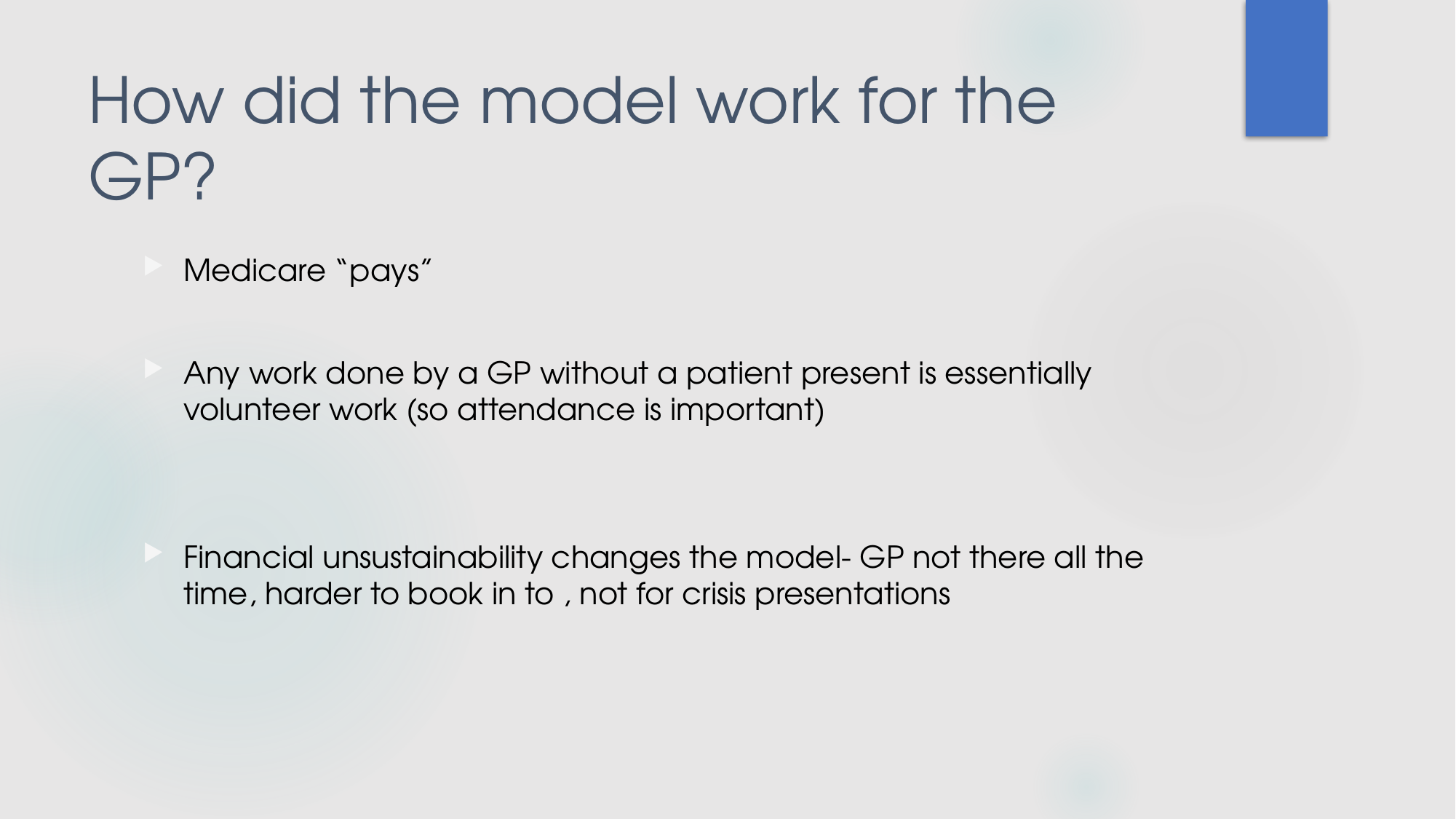

# How did the model work for the GP?
Medicare “pays”

Any work done by a GP without a patient present is essentially volunteer work (so attendance is important)

Financial unsustainability changes the model- GP not there all the time, harder to book in to , not for crisis presentations